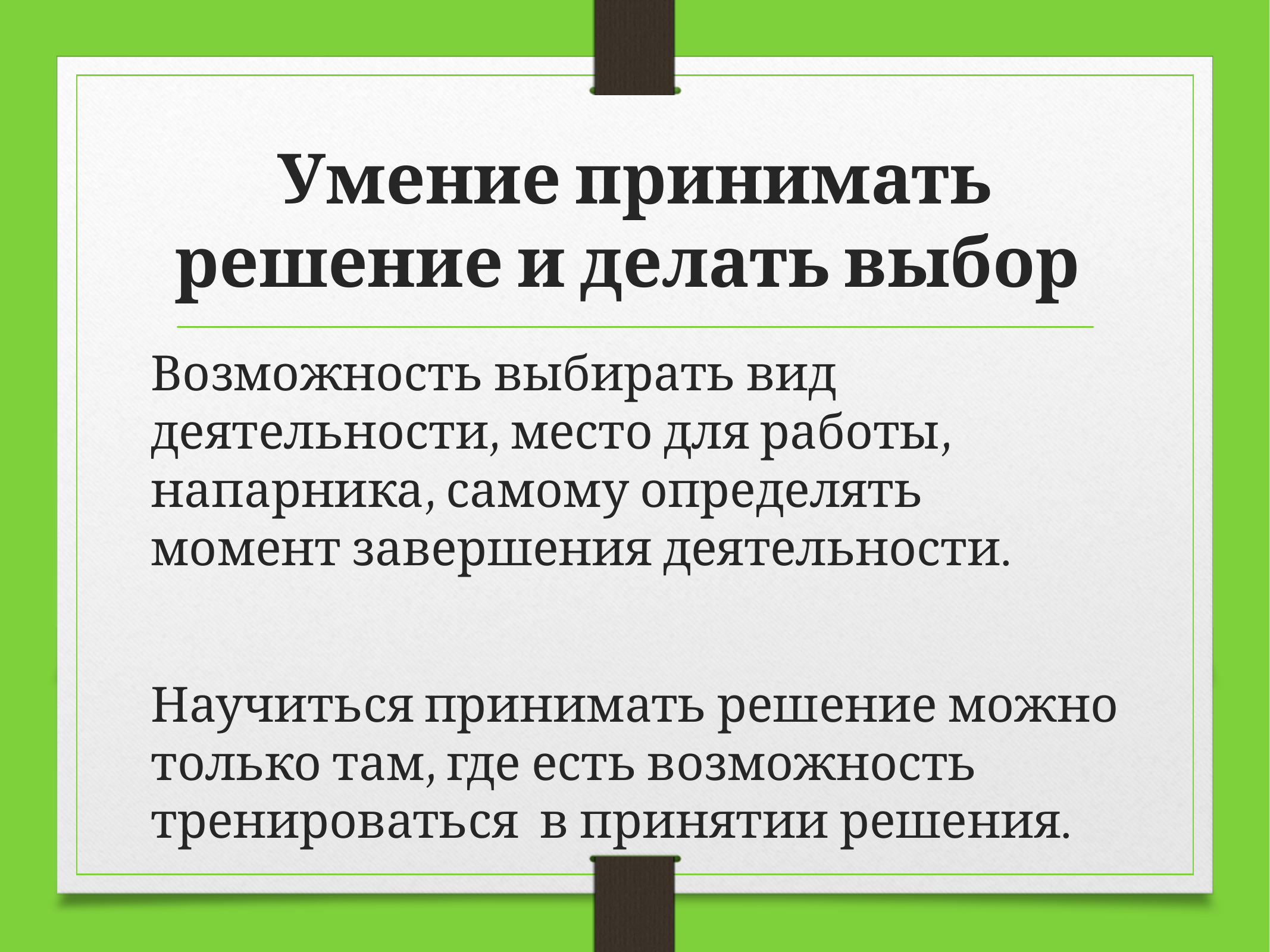

# Умение принимать решение и делать выбор
Возможность выбирать вид деятельности, место для работы, напарника, самому определять момент завершения деятельности.

Научиться принимать решение можно только там, где есть возможность тренироваться  в принятии решения.